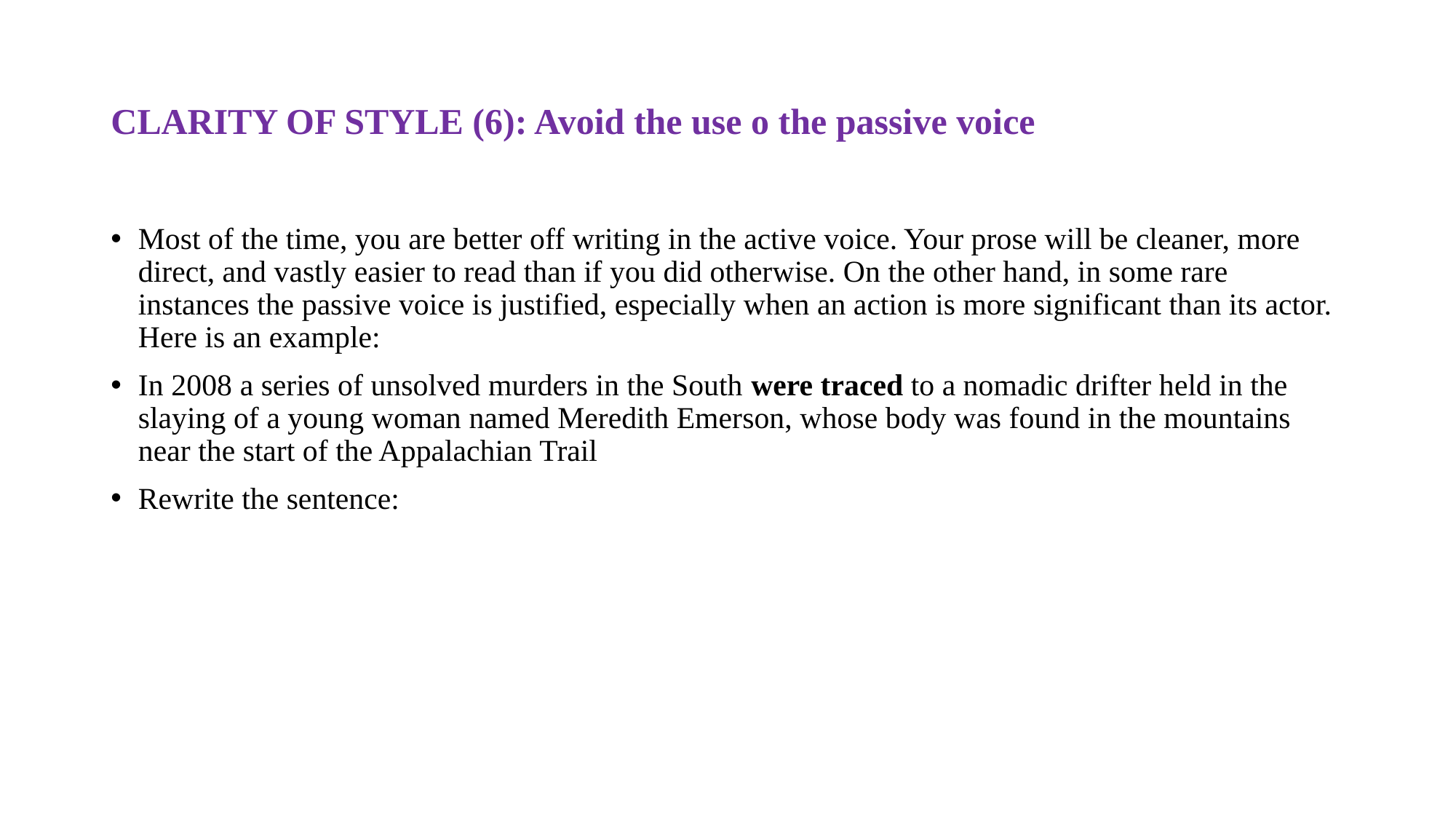

# CLARITY OF STYLE (6): Avoid the use o the passive voice
Most of the time, you are better off writing in the active voice. Your prose will be cleaner, more direct, and vastly easier to read than if you did otherwise. On the other hand, in some rare instances the passive voice is justified, especially when an action is more significant than its actor. Here is an example:
In 2008 a series of unsolved murders in the South were traced to a nomadic drifter held in the slaying of a young woman named Meredith Emerson, whose body was found in the mountains near the start of the Appalachian Trail
Rewrite the sentence: